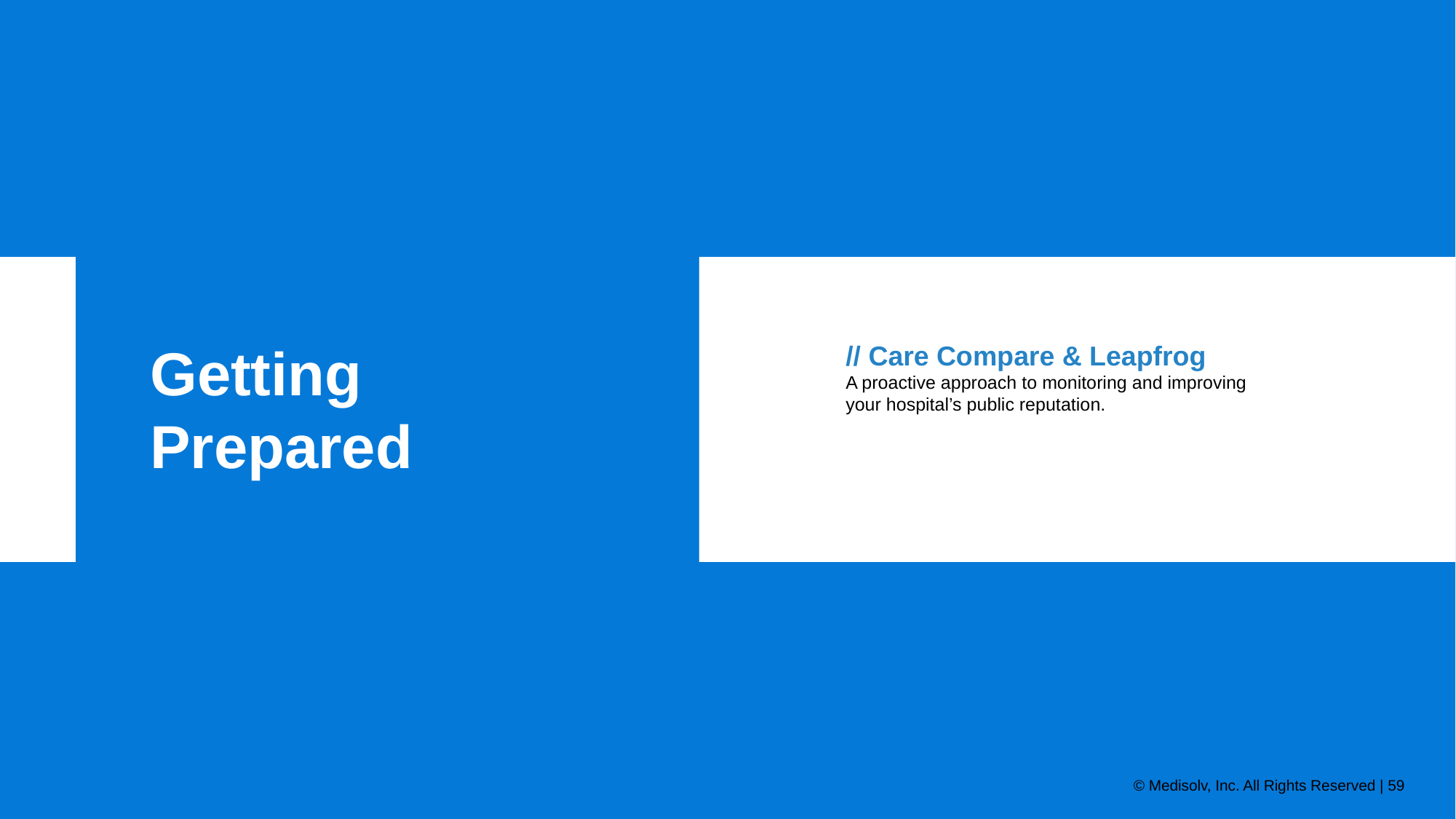

Getting Prepared
// Care Compare & Leapfrog
A proactive approach to monitoring and improving your hospital’s public reputation.